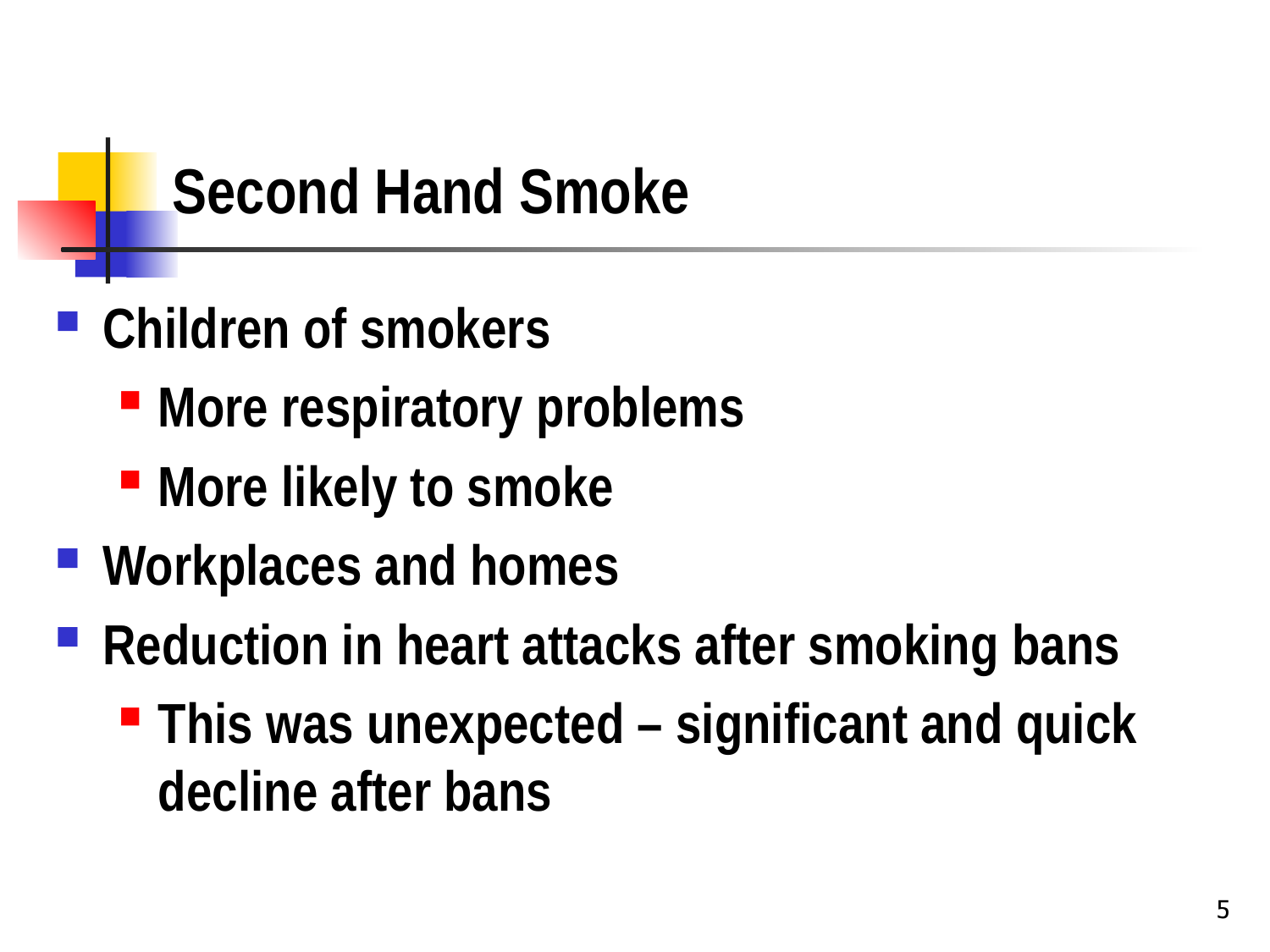

# Second Hand Smoke
Children of smokers
More respiratory problems
More likely to smoke
Workplaces and homes
Reduction in heart attacks after smoking bans
This was unexpected – significant and quick decline after bans
5